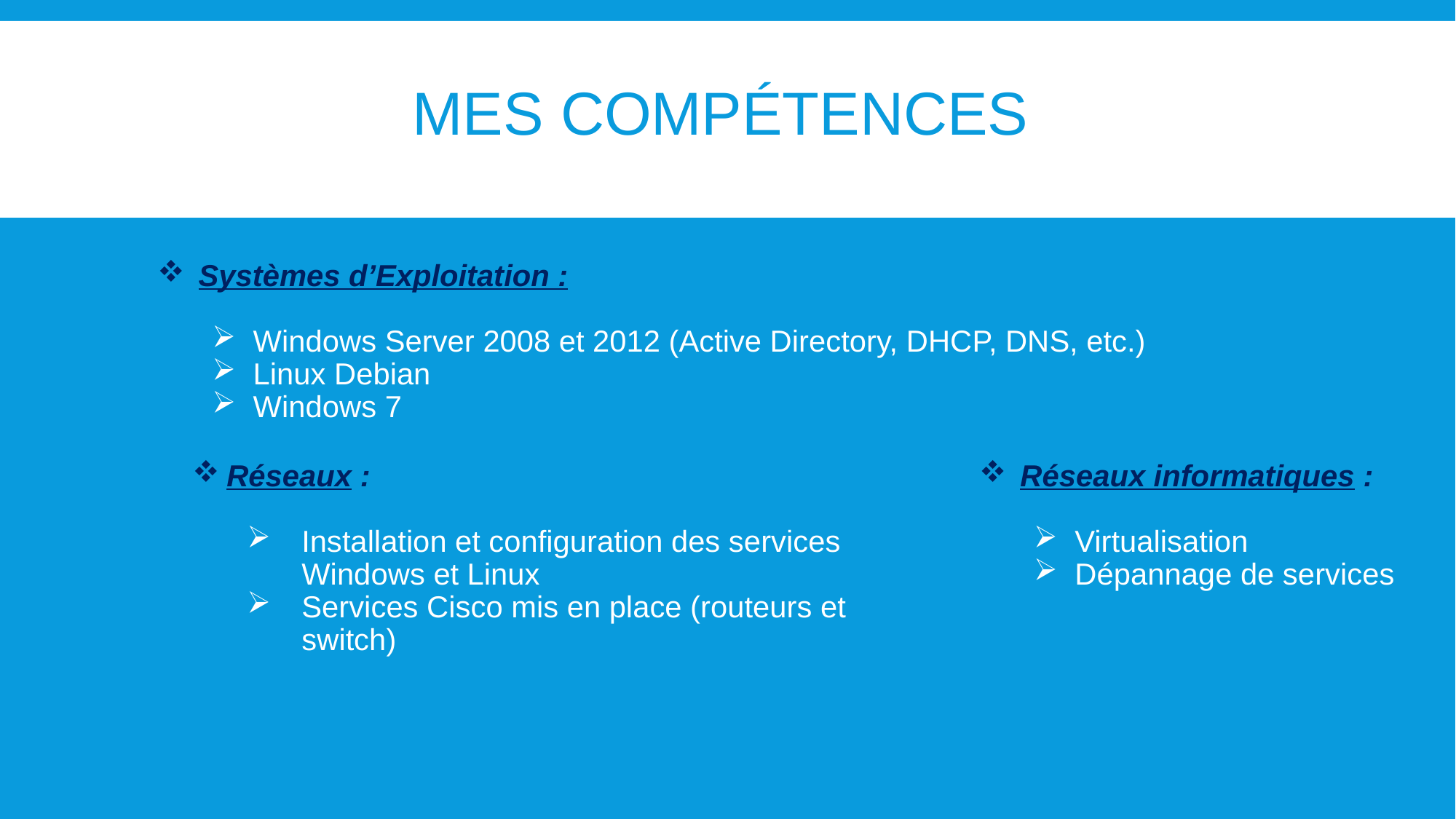

# Mes compétences
Systèmes d’Exploitation :

Windows Server 2008 et 2012 (Active Directory, DHCP, DNS, etc.)
Linux Debian
Windows 7
Réseaux :

Installation et configuration des services Windows et Linux
Services Cisco mis en place (routeurs et switch)
Réseaux informatiques :

Virtualisation
Dépannage de services